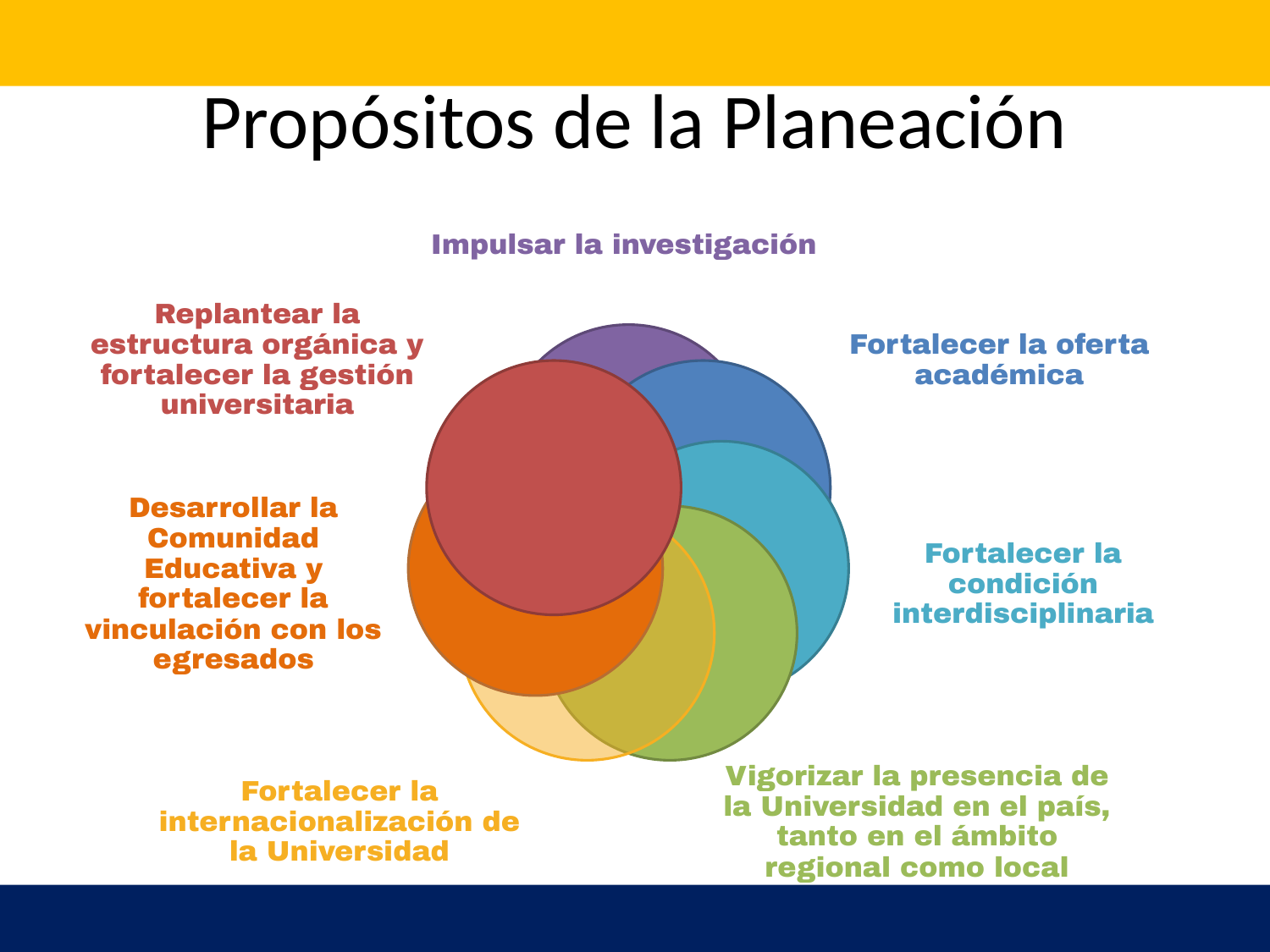

# Propósitos de la Planeación
Impulsar la investigación
Fortalecer la oferta académica
Fortalecer la condición interdisciplinaria
Vigorizar la presencia de la Universidad en el país, tanto en el ámbito regional como local
Fortalecer la internacionalización de la Universidad
Desarrollar la Comunidad Educativa y fortalecer la vinculación con los egresados
Replantear la estructura orgánica y fortalecer la gestión universitaria